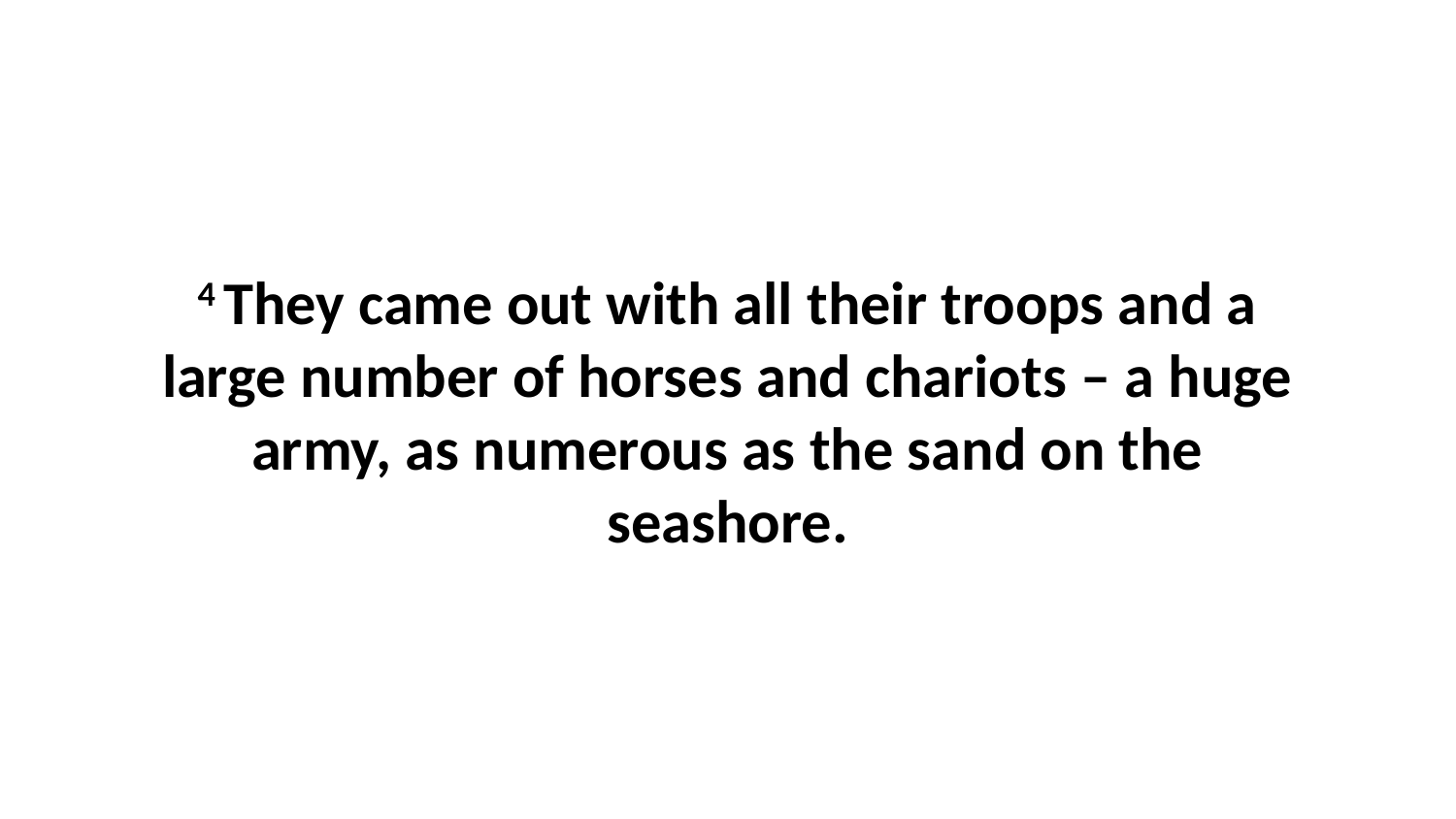

4 They came out with all their troops and a large number of horses and chariots – a huge army, as numerous as the sand on the seashore.